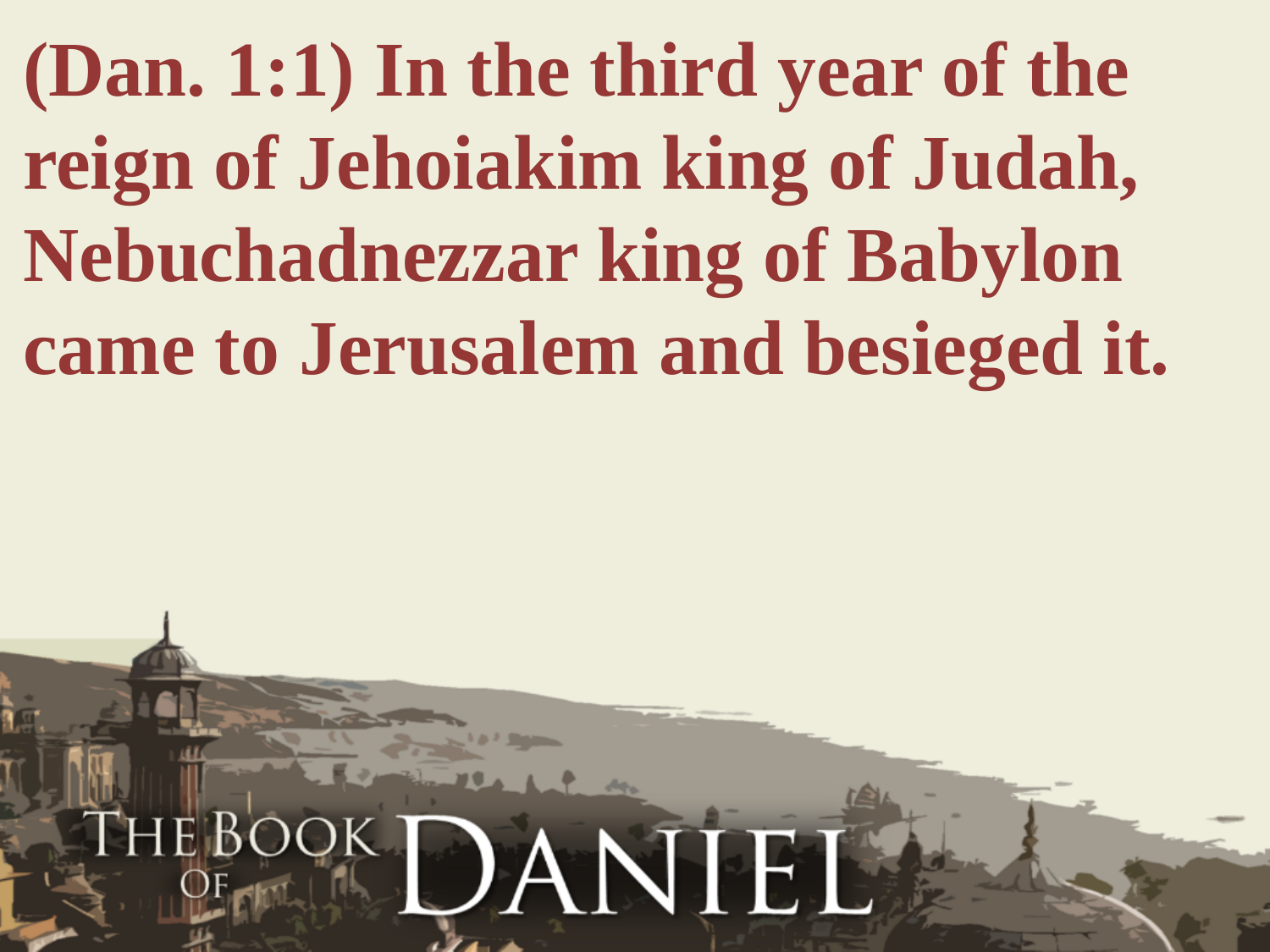

(Dan. 1:1) In the third year of the reign of Jehoiakim king of Judah,
Nebuchadnezzar king of Babylon came to Jerusalem and besieged it.